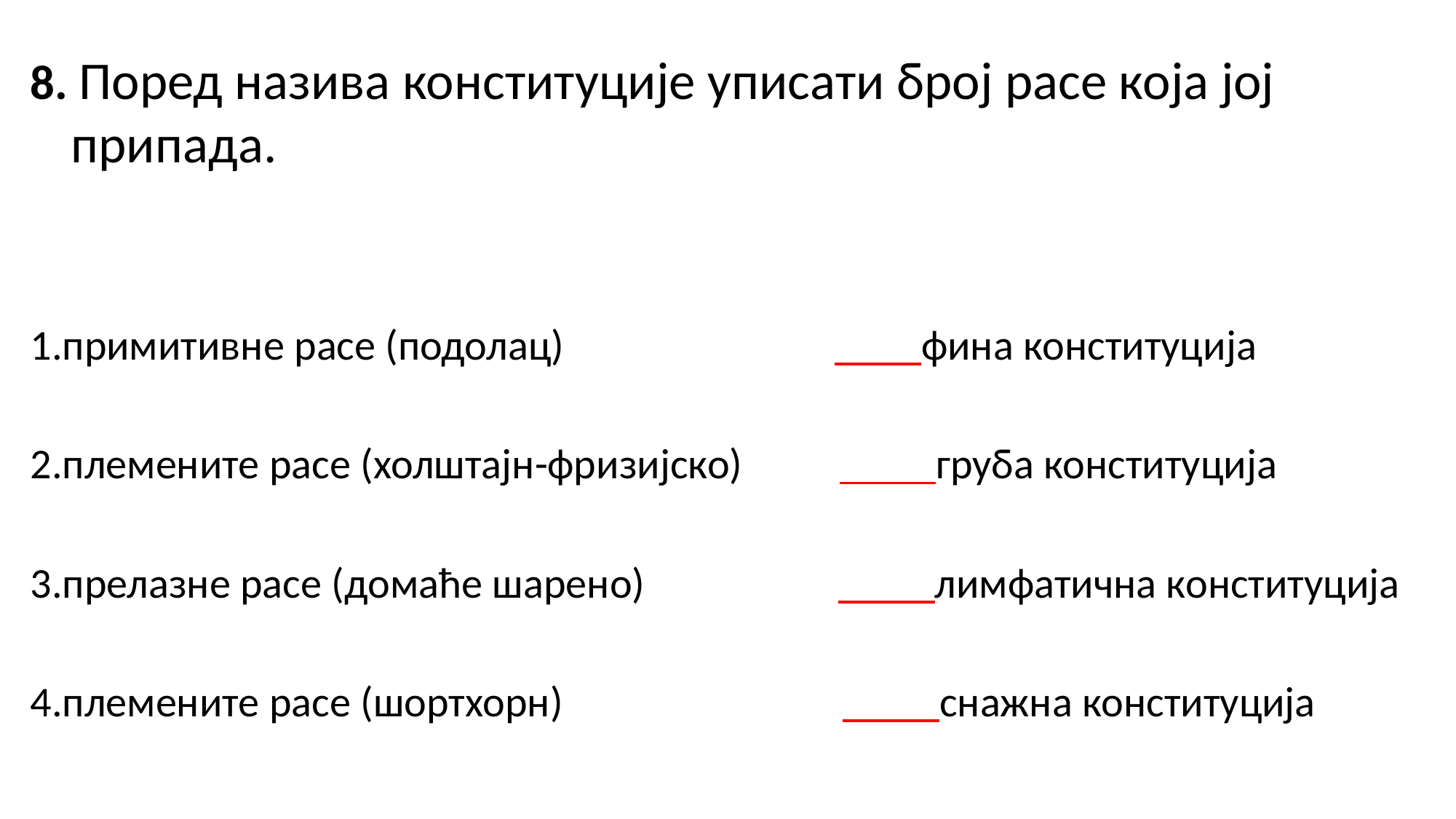

8. Поред назива конституције уписати број расе која јој припада.

1.примитивне расе (подолац)                                     фина конституција

2.племените расе (холштајн-фризијско)                    груба конституција

3.прелазне расе (домаће шарено)                              лимфатична конституција

4.племените расе (шортхорн)                                       снажна конституција